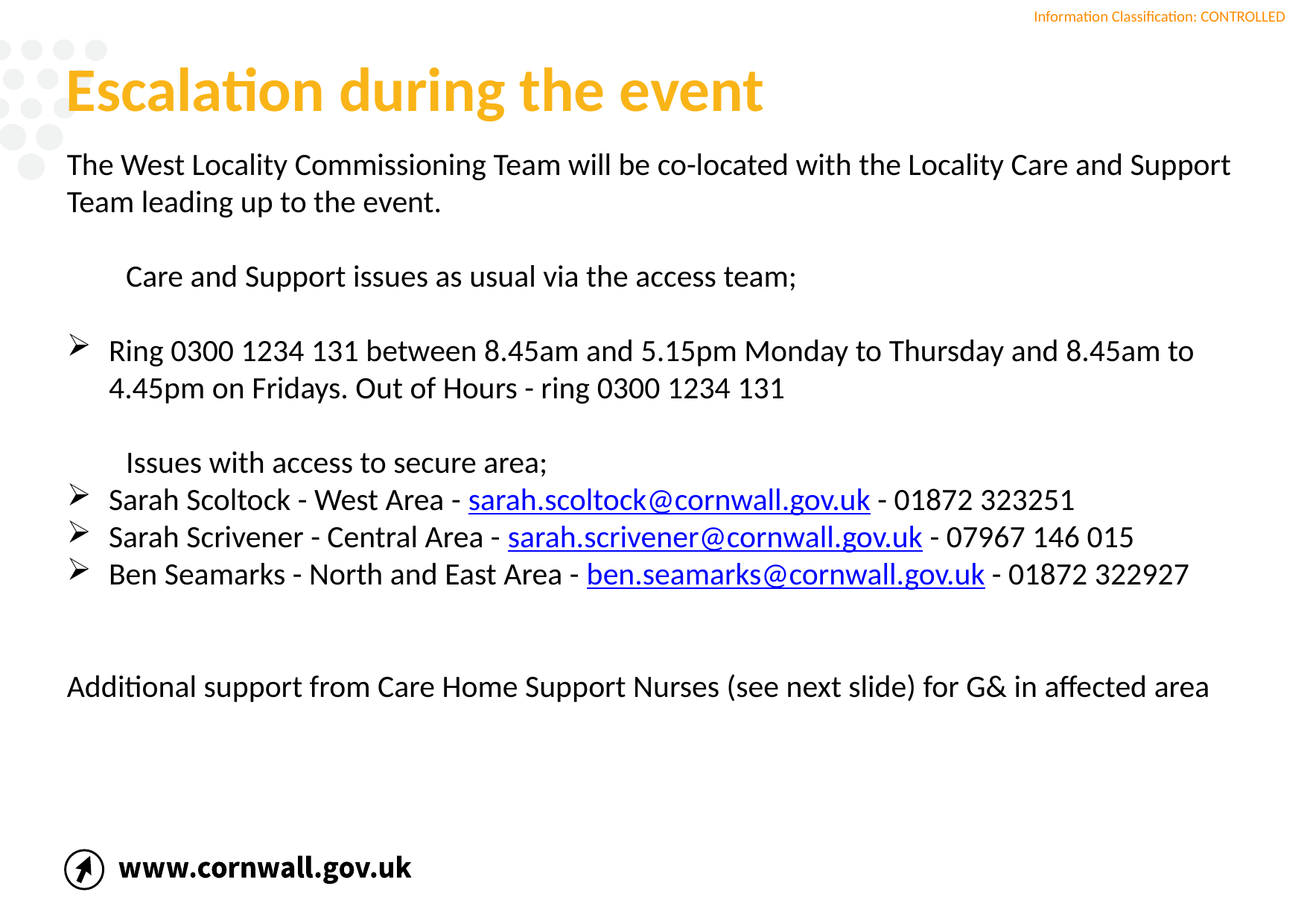

# Escalation during the event
The West Locality Commissioning Team will be co-located with the Locality Care and Support Team leading up to the event.

Care and Support issues as usual via the access team;

Ring 0300 1234 131 between 8.45am and 5.15pm Monday to Thursday and 8.45am to 4.45pm on Fridays. Out of Hours - ring 0300 1234 131

Issues with access to secure area;
Sarah Scoltock - West Area - sarah.scoltock@cornwall.gov.uk - 01872 323251
Sarah Scrivener - Central Area - sarah.scrivener@cornwall.gov.uk - 07967 146 015
Ben Seamarks - North and East Area - ben.seamarks@cornwall.gov.uk - 01872 322927

Additional support from Care Home Support Nurses (see next slide) for G& in affected area